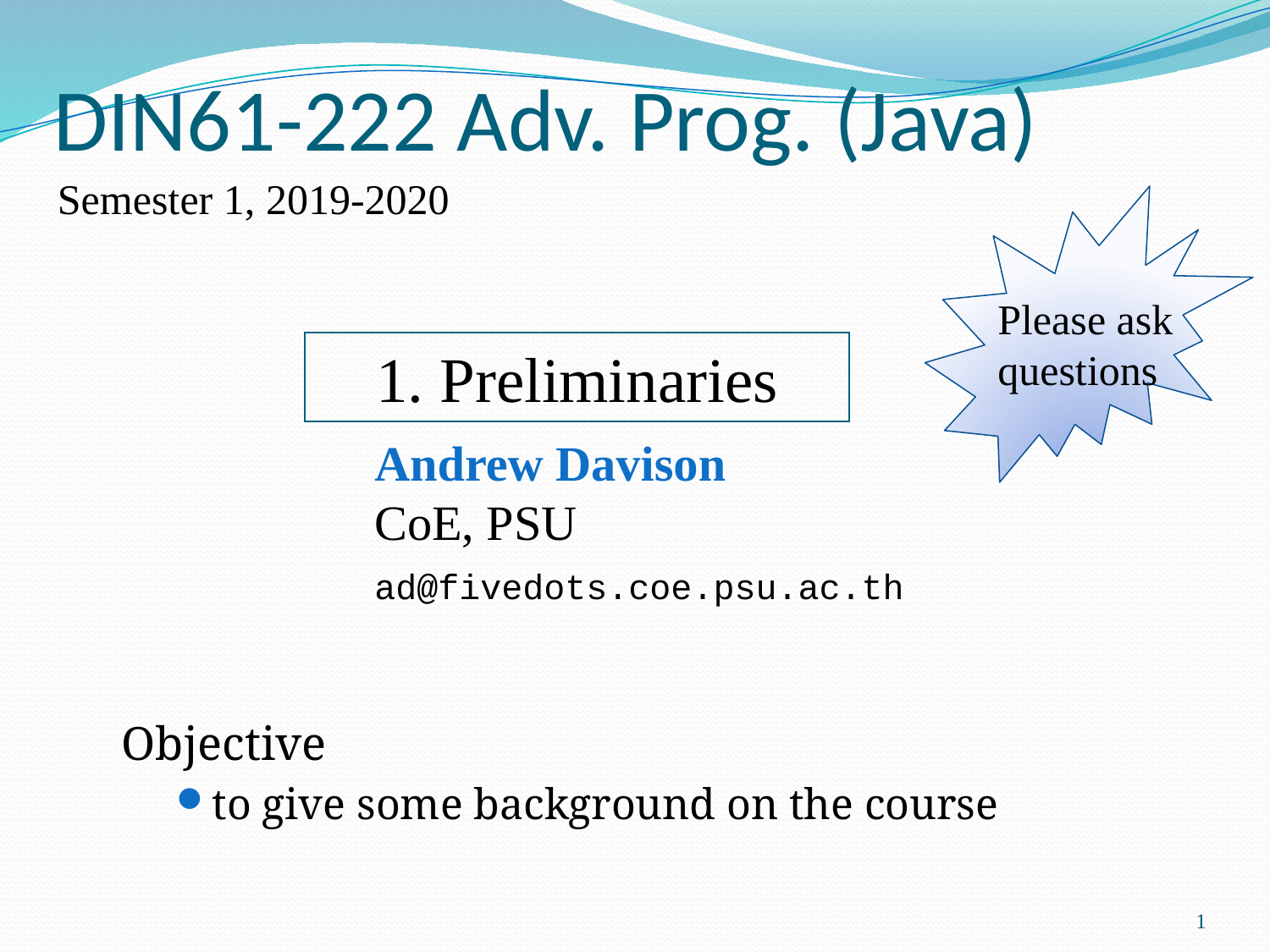

# DIN61-222 Adv. Prog. (Java)
Semester 1, 2019-2020

Please ask
questions
1. Preliminaries
	Andrew Davison
	CoE, PSU
	ad@fivedots.coe.psu.ac.th
Objective
to give some background on the course
1